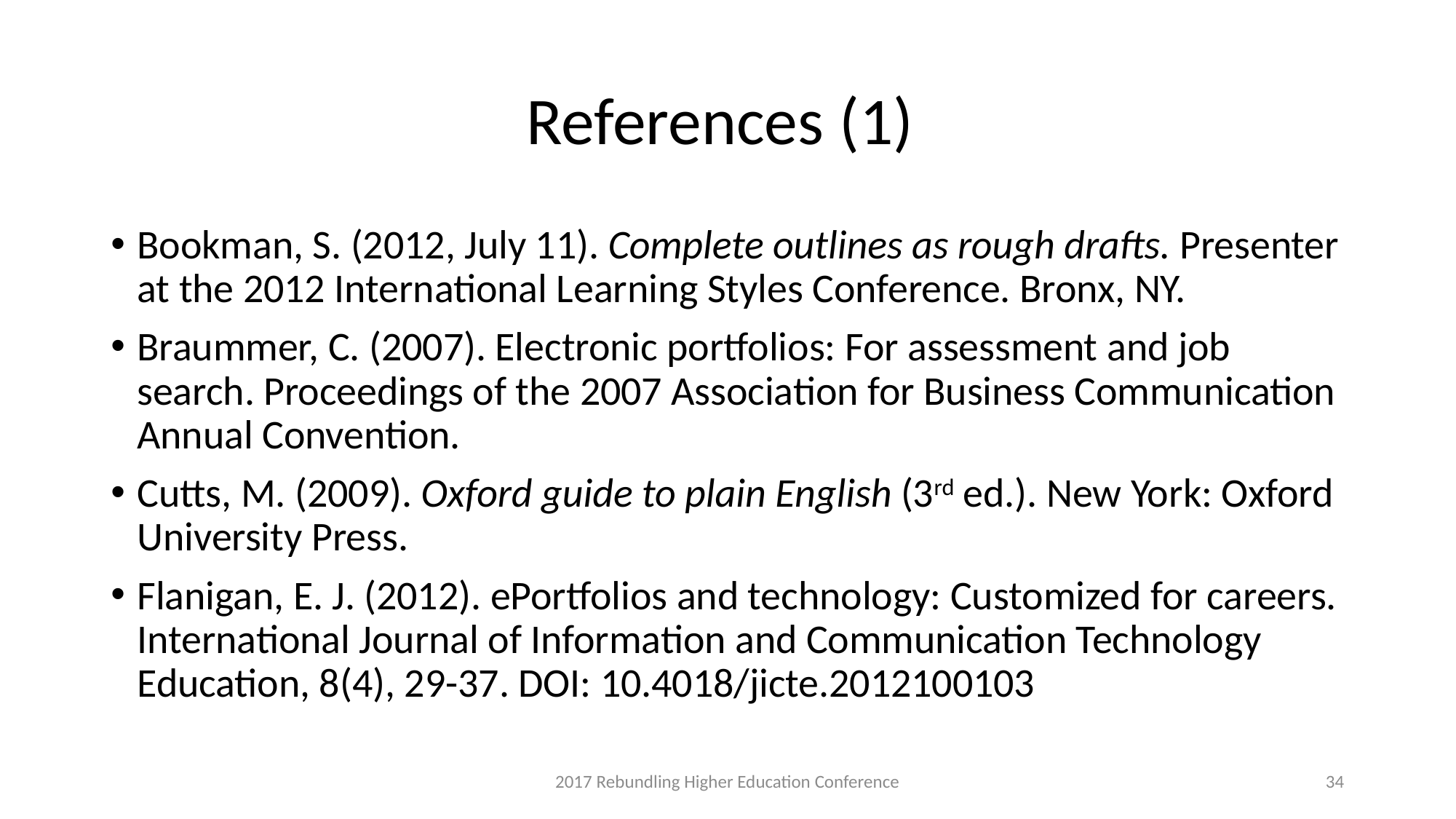

# References (1)
Bookman, S. (2012, July 11). Complete outlines as rough drafts. Presenter at the 2012 International Learning Styles Conference. Bronx, NY.
Braummer, C. (2007). Electronic portfolios: For assessment and job search. Proceedings of the 2007 Association for Business Communication Annual Convention.
Cutts, M. (2009). Oxford guide to plain English (3rd ed.). New York: Oxford University Press.
Flanigan, E. J. (2012). ePortfolios and technology: Customized for careers. International Journal of Information and Communication Technology Education, 8(4), 29-37. DOI: 10.4018/jicte.2012100103

2017 Rebundling Higher Education Conference
34